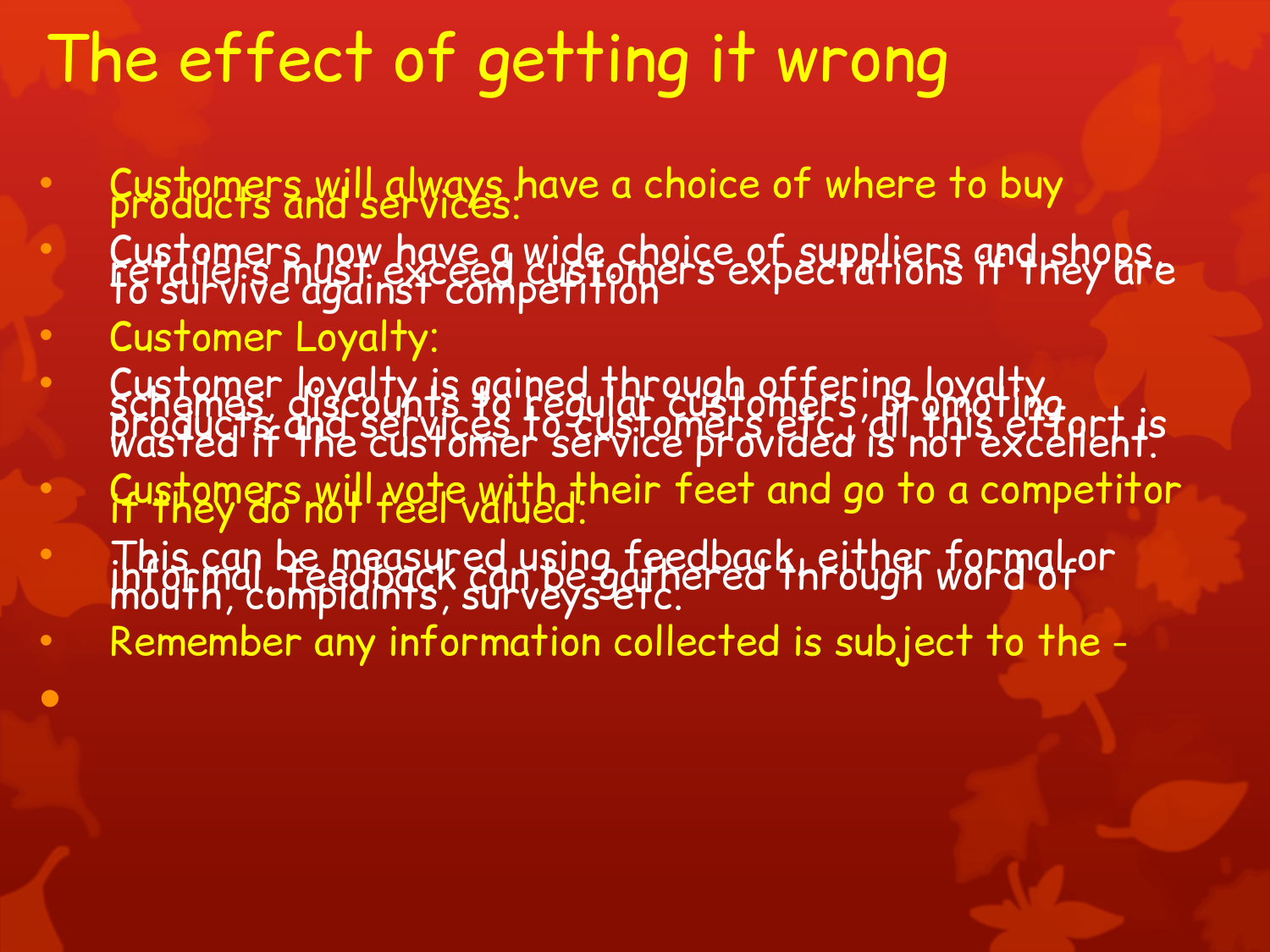

# The effect of getting it wrong
Customers will always have a choice of where to buy products and services:
Customers now have a wide choice of suppliers and shops, retailers must exceed customers expectations if they are to survive against competition
Customer Loyalty:
Customer loyalty is gained through offering loyalty schemes, discounts to regular customers, promoting products and services to customers etc., all this effort is wasted if the customer service provided is not excellent.
Customers will vote with their feet and go to a competitor if they do not feel valued:
This can be measured using feedback, either formal or informal, feedback can be gathered through word of mouth, complaints, surveys etc.
Remember any information collected is subject to the -
DATA PROTECTION ACT